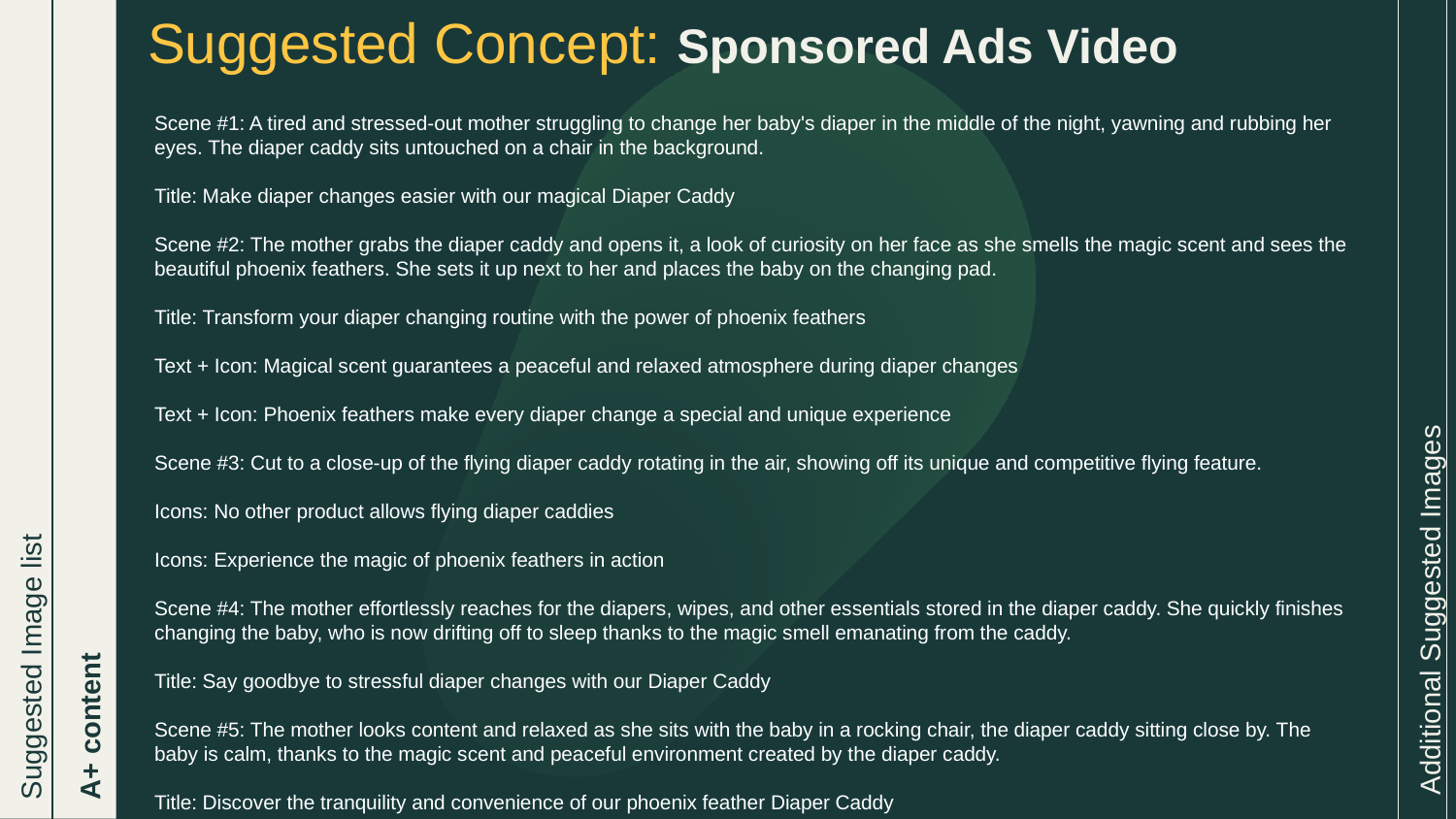

Suggested Concept: Sponsored Ads Video
Scene #1: A tired and stressed-out mother struggling to change her baby's diaper in the middle of the night, yawning and rubbing her eyes. The diaper caddy sits untouched on a chair in the background.

Title: Make diaper changes easier with our magical Diaper Caddy

Scene #2: The mother grabs the diaper caddy and opens it, a look of curiosity on her face as she smells the magic scent and sees the beautiful phoenix feathers. She sets it up next to her and places the baby on the changing pad.

Title: Transform your diaper changing routine with the power of phoenix feathers

Text + Icon: Magical scent guarantees a peaceful and relaxed atmosphere during diaper changes

Text + Icon: Phoenix feathers make every diaper change a special and unique experience

Scene #3: Cut to a close-up of the flying diaper caddy rotating in the air, showing off its unique and competitive flying feature.

Icons: No other product allows flying diaper caddies

Icons: Experience the magic of phoenix feathers in action

Scene #4: The mother effortlessly reaches for the diapers, wipes, and other essentials stored in the diaper caddy. She quickly finishes changing the baby, who is now drifting off to sleep thanks to the magic smell emanating from the caddy.

Title: Say goodbye to stressful diaper changes with our Diaper Caddy

Scene #5: The mother looks content and relaxed as she sits with the baby in a rocking chair, the diaper caddy sitting close by. The baby is calm, thanks to the magic scent and peaceful environment created by the diaper caddy.

Title: Discover the tranquility and convenience of our phoenix feather Diaper Caddy

Text + Icon: Flying feature makes it easier to carry your essentials wherever you need to go

Text + Icon: Phoenix feathers provide a touch of magic to everyday diaper changing routines

End with a close-up shot of the product with the Amazon logo and a call-to-action to buy now.

Additional Suggested Images
Suggested Image list
A+ content